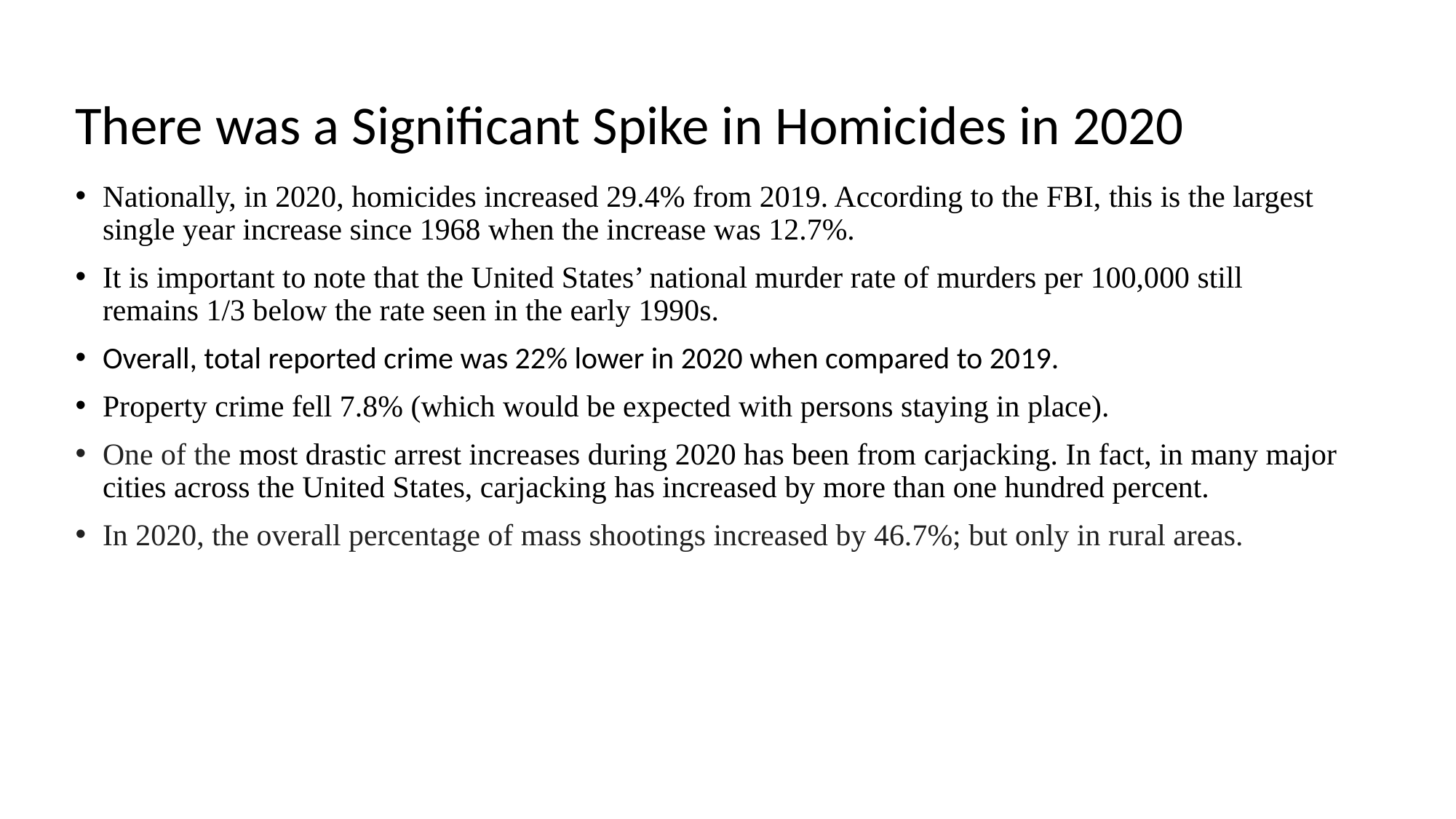

# There was a Significant Spike in Homicides in 2020
Nationally, in 2020, homicides increased 29.4% from 2019. According to the FBI, this is the largest single year increase since 1968 when the increase was 12.7%.
It is important to note that the United States’ national murder rate of murders per 100,000 still remains 1/3 below the rate seen in the early 1990s.
Overall, total reported crime was 22% lower in 2020 when compared to 2019.
Property crime fell 7.8% (which would be expected with persons staying in place).
One of the most drastic arrest increases during 2020 has been from carjacking. In fact, in many major cities across the United States, carjacking has increased by more than one hundred percent.
In 2020, the overall percentage of mass shootings increased by 46.7%; but only in rural areas.